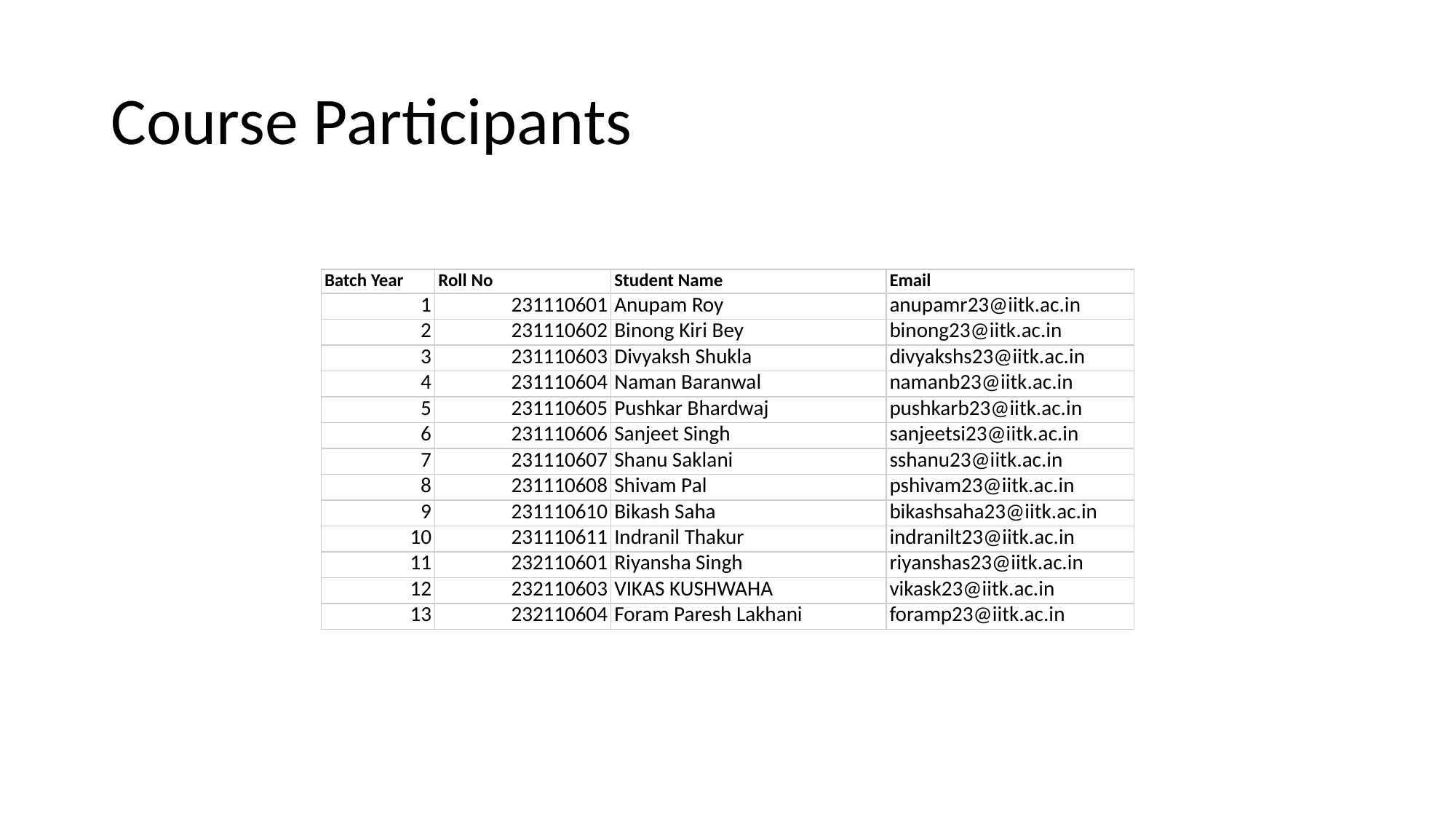

# Course Participants
| Batch Year | Roll No | Student Name | Email |
| --- | --- | --- | --- |
| 1 | 231110601 | Anupam Roy | anupamr23@iitk.ac.in |
| 2 | 231110602 | Binong Kiri Bey | binong23@iitk.ac.in |
| 3 | 231110603 | Divyaksh Shukla | divyakshs23@iitk.ac.in |
| 4 | 231110604 | Naman Baranwal | namanb23@iitk.ac.in |
| 5 | 231110605 | Pushkar Bhardwaj | pushkarb23@iitk.ac.in |
| 6 | 231110606 | Sanjeet Singh | sanjeetsi23@iitk.ac.in |
| 7 | 231110607 | Shanu Saklani | sshanu23@iitk.ac.in |
| 8 | 231110608 | Shivam Pal | pshivam23@iitk.ac.in |
| 9 | 231110610 | Bikash Saha | bikashsaha23@iitk.ac.in |
| 10 | 231110611 | Indranil Thakur | indranilt23@iitk.ac.in |
| 11 | 232110601 | Riyansha Singh | riyanshas23@iitk.ac.in |
| 12 | 232110603 | VIKAS KUSHWAHA | vikask23@iitk.ac.in |
| 13 | 232110604 | Foram Paresh Lakhani | foramp23@iitk.ac.in |